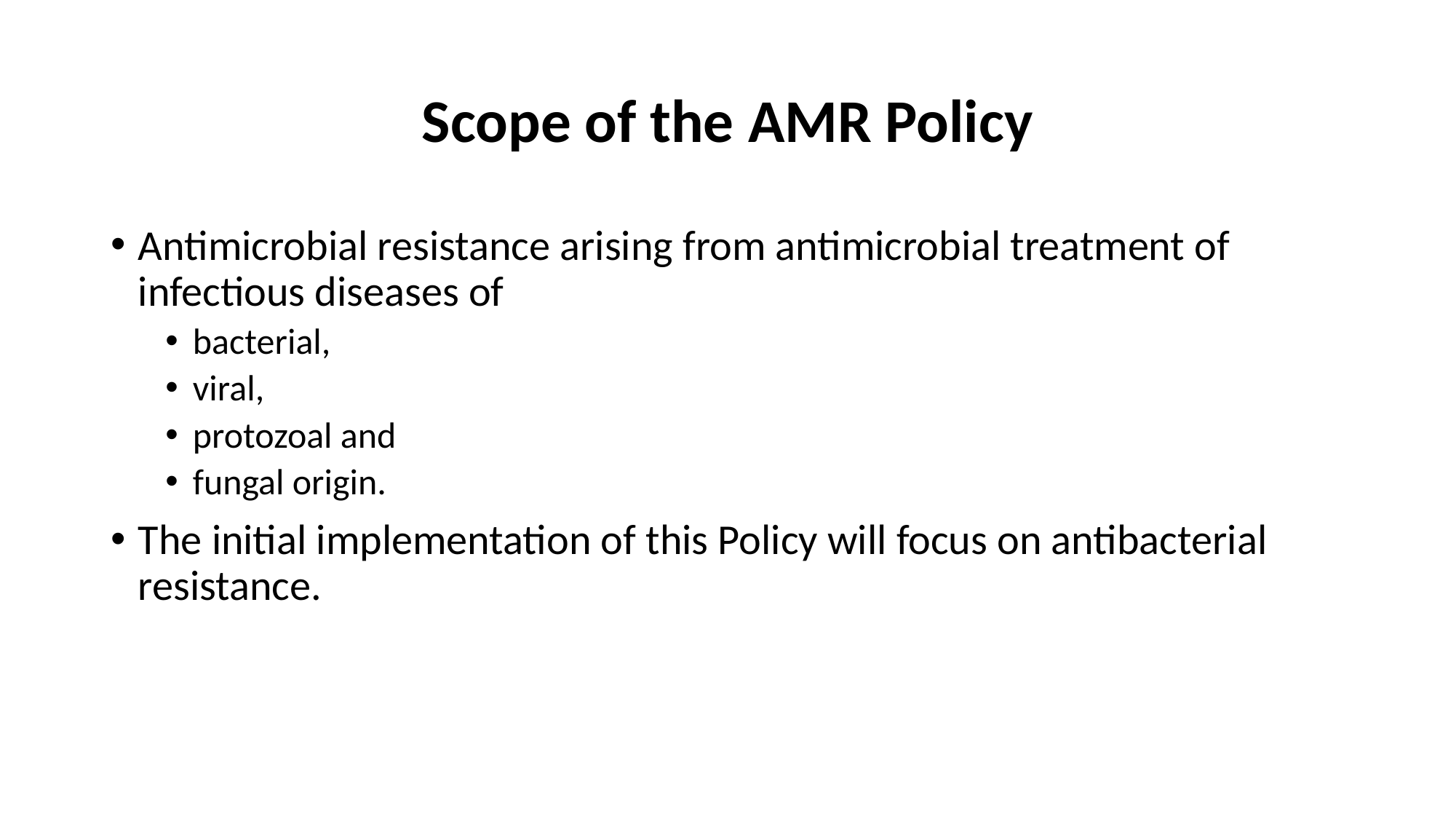

# Scope of the AMR Policy
Antimicrobial resistance arising from antimicrobial treatment of infectious diseases of
bacterial,
viral,
protozoal and
fungal origin.
The initial implementation of this Policy will focus on antibacterial resistance.